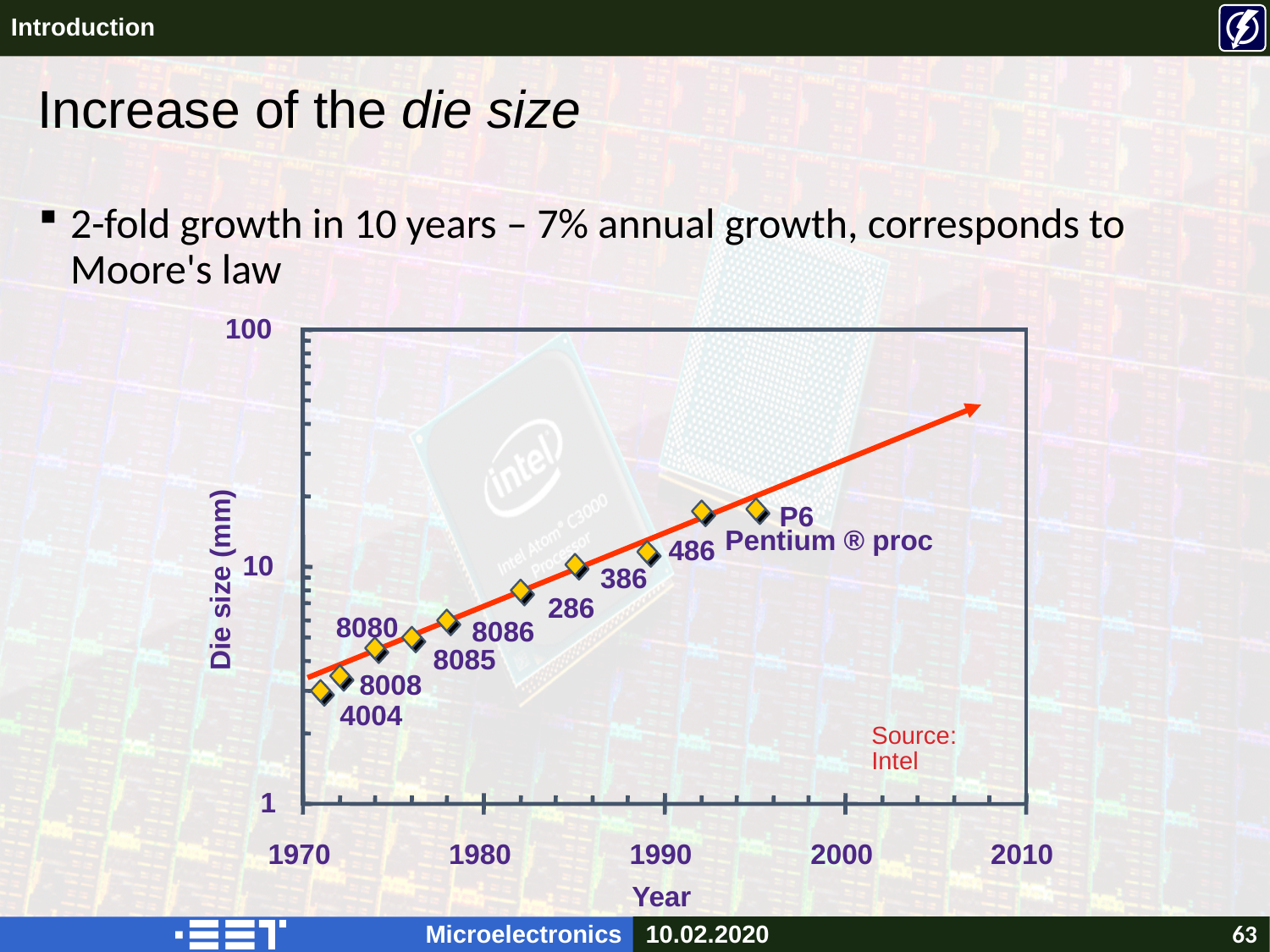

# Increase of the die size
2-fold growth in 10 years – 7% annual growth, corresponds to Moore's law
100

P6

Pentium ® proc
486

10

386
Die size (mm)

286

8080

8086

8085

8008

4004

1

1970
1980
1990
2000
2010
Year
Source: Intel
63
10.02.2020